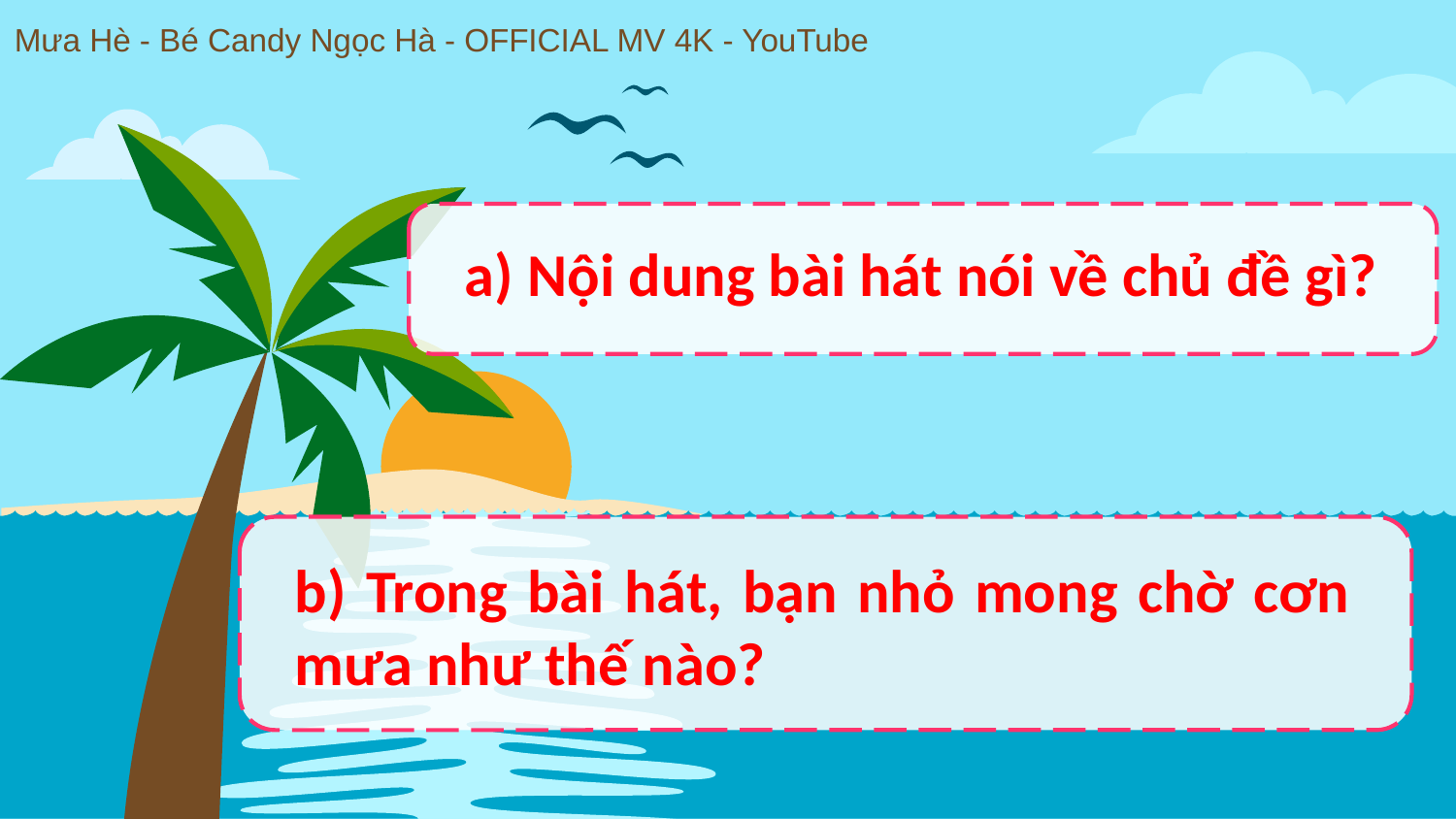

Mưa Hè - Bé Candy Ngọc Hà - OFFICIAL MV 4K - YouTube

a) Nội dung bài hát nói về chủ đề gì?

b) Trong bài hát, bạn nhỏ mong chờ cơn mưa như thế nào?